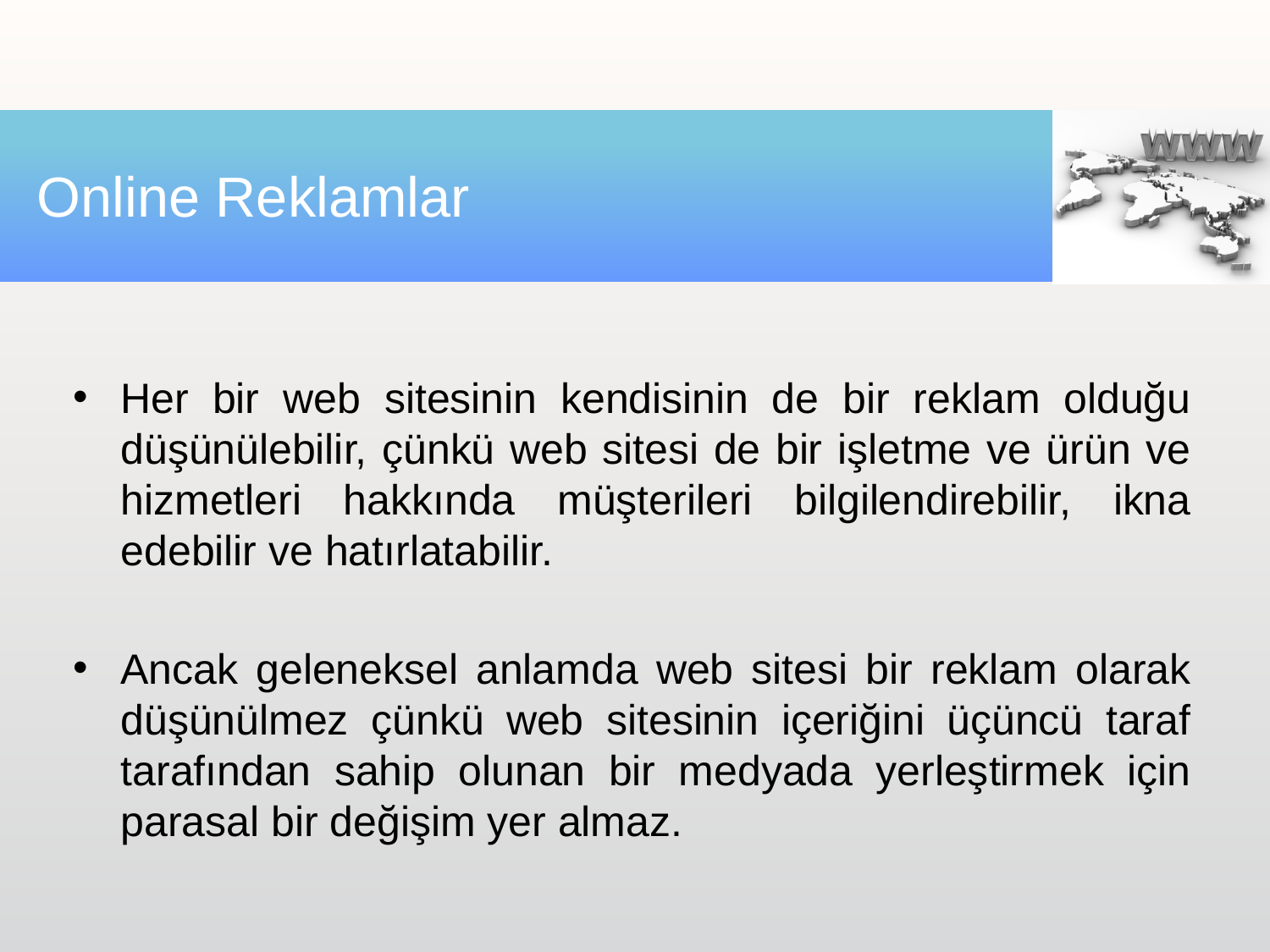

# Online Reklamlar
Her bir web sitesinin kendisinin de bir reklam olduğu düşünülebilir, çünkü web sitesi de bir işletme ve ürün ve hizmetleri hakkında müşterileri bilgilendirebilir, ikna edebilir ve hatırlatabilir.

Ancak geleneksel anlamda web sitesi bir reklam olarak düşünülmez çünkü web sitesinin içeriğini üçüncü taraf tarafından sahip olunan bir medyada yerleştirmek için parasal bir değişim yer almaz.